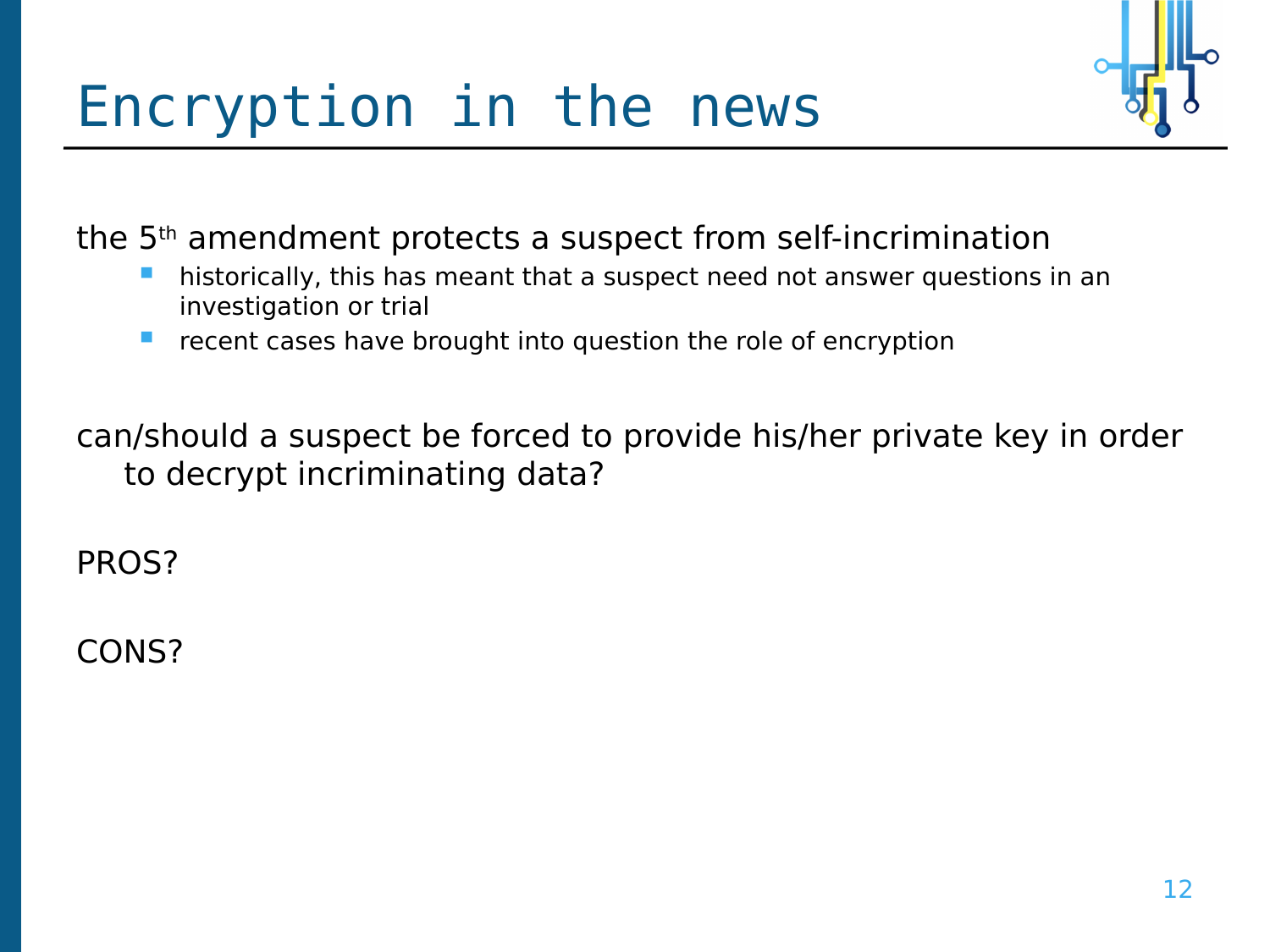

# Encryption in the news
the 5th amendment protects a suspect from self-incrimination
historically, this has meant that a suspect need not answer questions in an investigation or trial
recent cases have brought into question the role of encryption

can/should a suspect be forced to provide his/her private key in order to decrypt incriminating data?

PROS?

CONS?
12